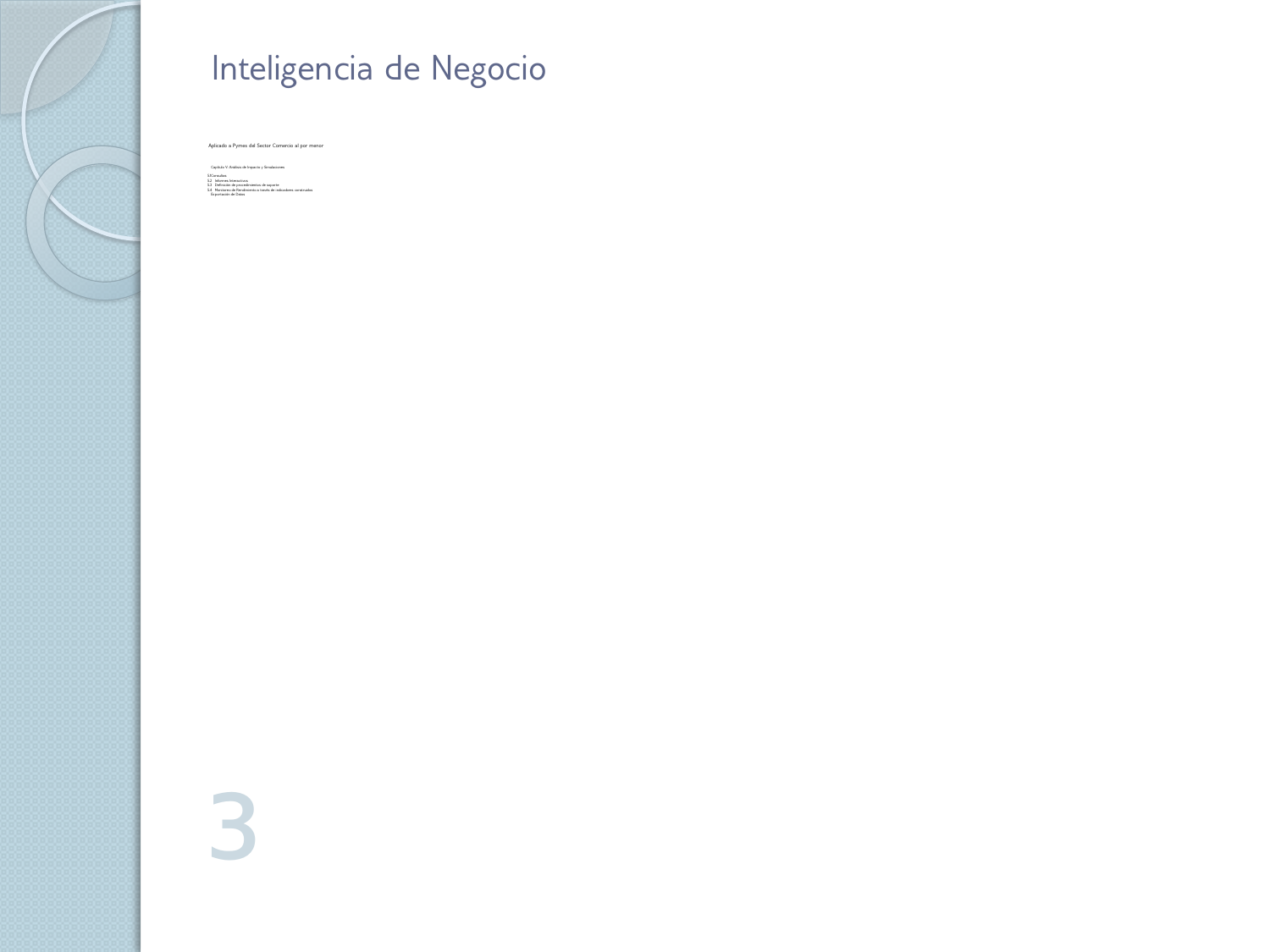

# Inteligencia de Negocio
Aplicado a Pymes del Sector Comercio al por menor

	Capítulo V: Análisis de Impacto y Simulaciones

5.1	Consultas
5.2	Informes Interactivos
5.3	Definición de procedimientos de soporte
5.4	Monitoreo de Rendimiento a través de indicadores construidos
	Exportación de Datos

3